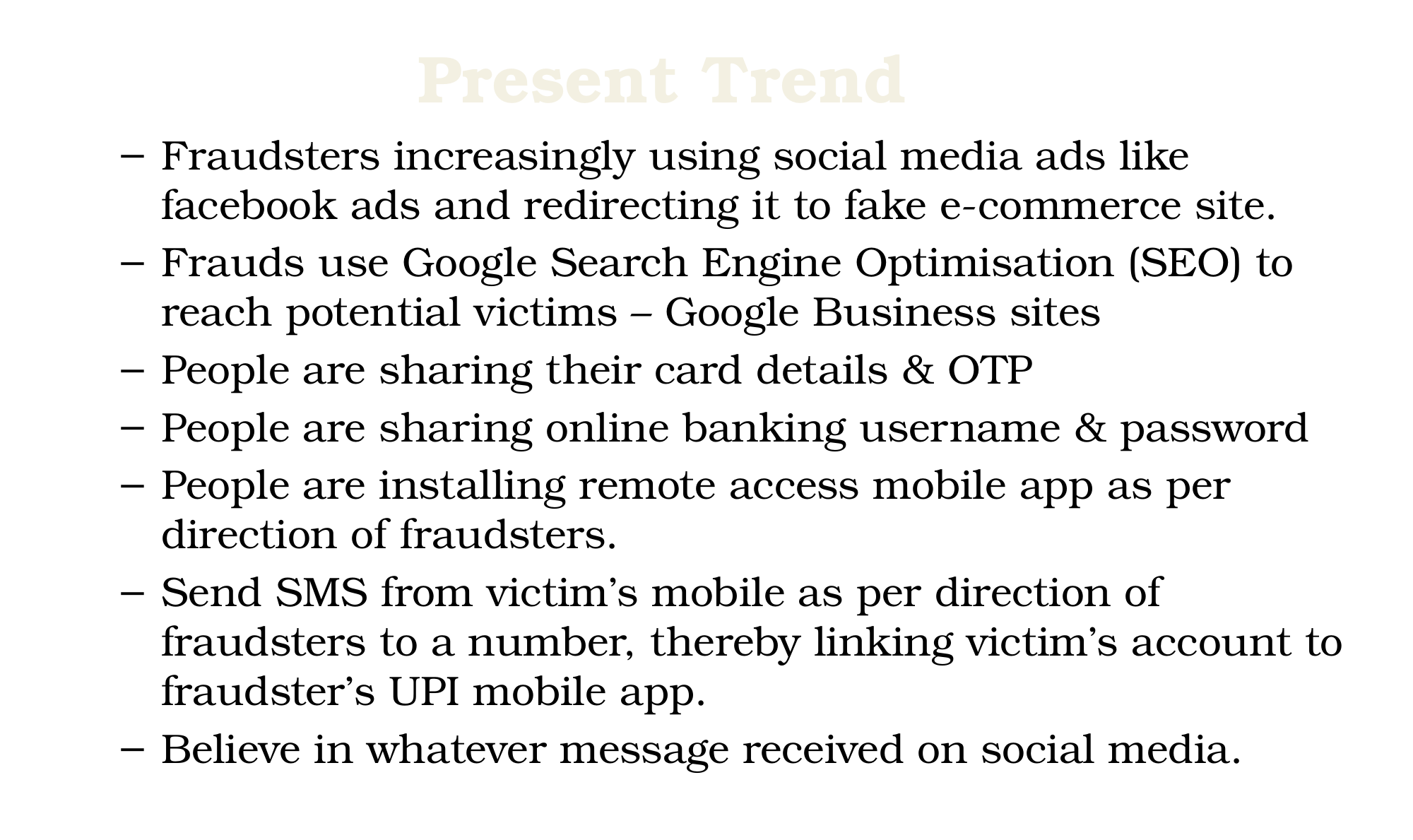

Present Trend
Fraudsters increasingly using social media ads like facebook ads and redirecting it to fake e-commerce site.
Frauds use Google Search Engine Optimisation (SEO) to reach potential victims – Google Business sites
People are sharing their card details & OTP
People are sharing online banking username & password
People are installing remote access mobile app as per direction of fraudsters.
Send SMS from victim’s mobile as per direction of fraudsters to a number, thereby linking victim’s account to fraudster’s UPI mobile app.
Believe in whatever message received on social media.